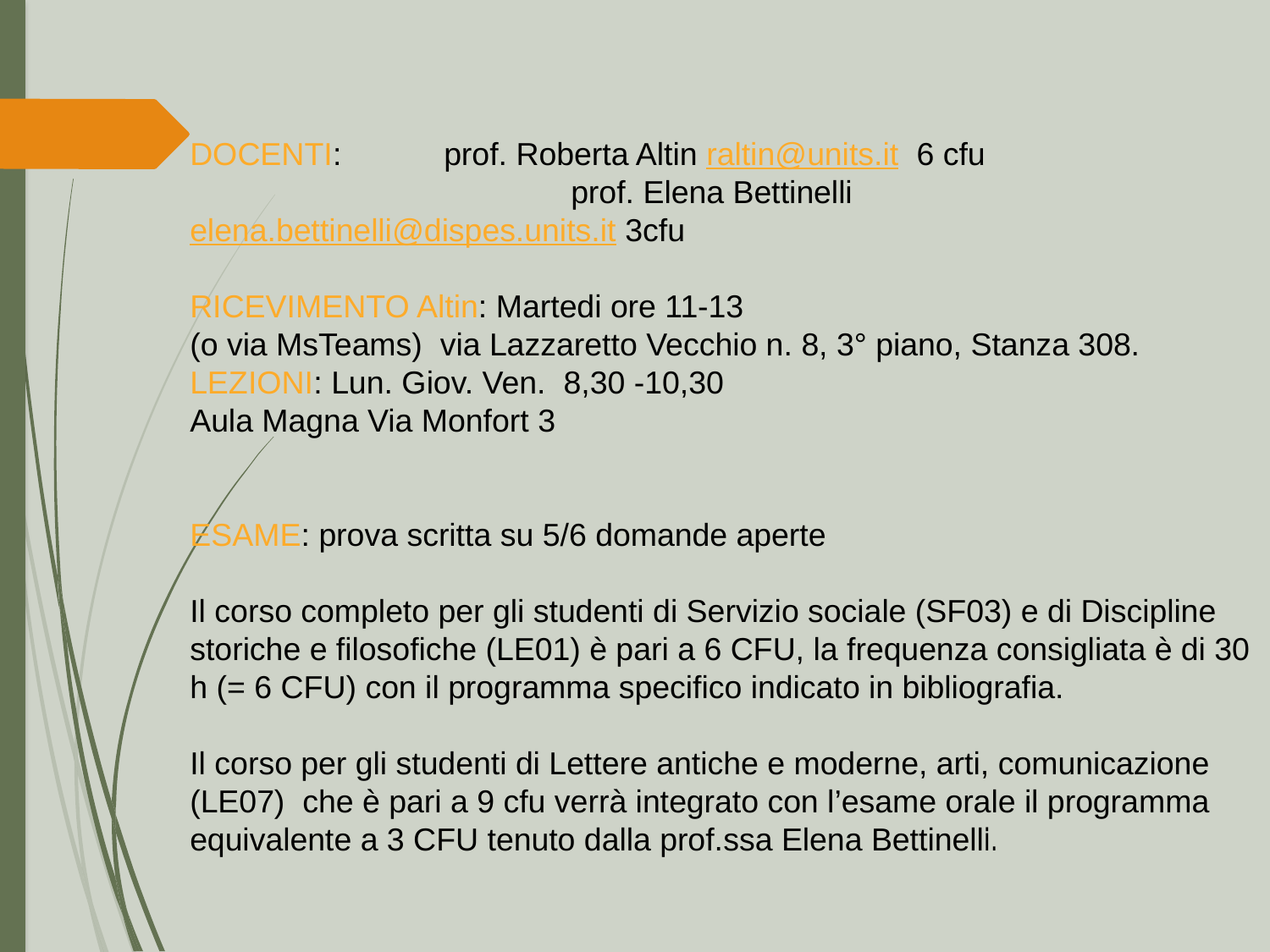

DOCENTI: 	prof. Roberta Altin raltin@units.it  6 cfu​
			prof. Elena Bettinelli elena.bettinelli@dispes.units.it 3cfu​
​
RICEVIMENTO Altin: Martedi ore 11-13
(o via MsTeams)  via Lazzaretto Vecchio n. 8, 3° piano, Stanza 308.​
LEZIONI: Lun. Giov. Ven.  8,30 -10,30 ​
Aula Magna Via Monfort 3 ​
​
​
ESAME: prova scritta su 5/6 domande aperte ​

Il corso completo per gli studenti di Servizio sociale (SF03) e di Discipline storiche e filosofiche (LE01) è pari a 6 CFU, la frequenza consigliata è di 30 h (= 6 CFU) con il programma specifico indicato in bibliografia.​

Il corso per gli studenti di Lettere antiche e moderne, arti, comunicazione (LE07)  che è pari a 9 cfu verrà integrato con l’esame orale il programma equivalente a 3 CFU tenuto dalla prof.ssa Elena Bettinelli. ​